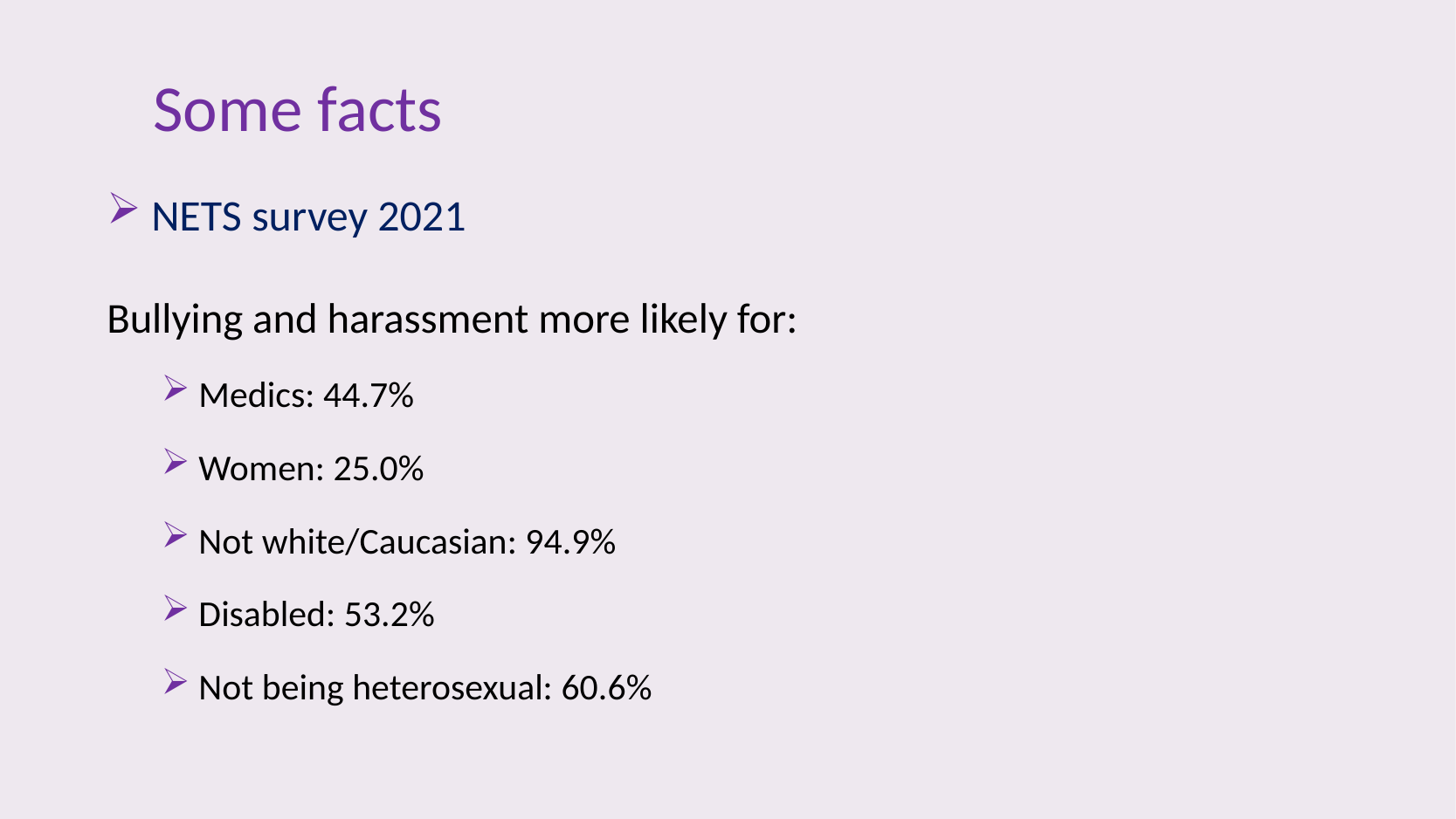

# Some facts
 NETS survey 2021
Bullying and harassment more likely for:
 Medics: 44.7%
 Women: 25.0%
 Not white/Caucasian: 94.9%
 Disabled: 53.2%
 Not being heterosexual: 60.6%